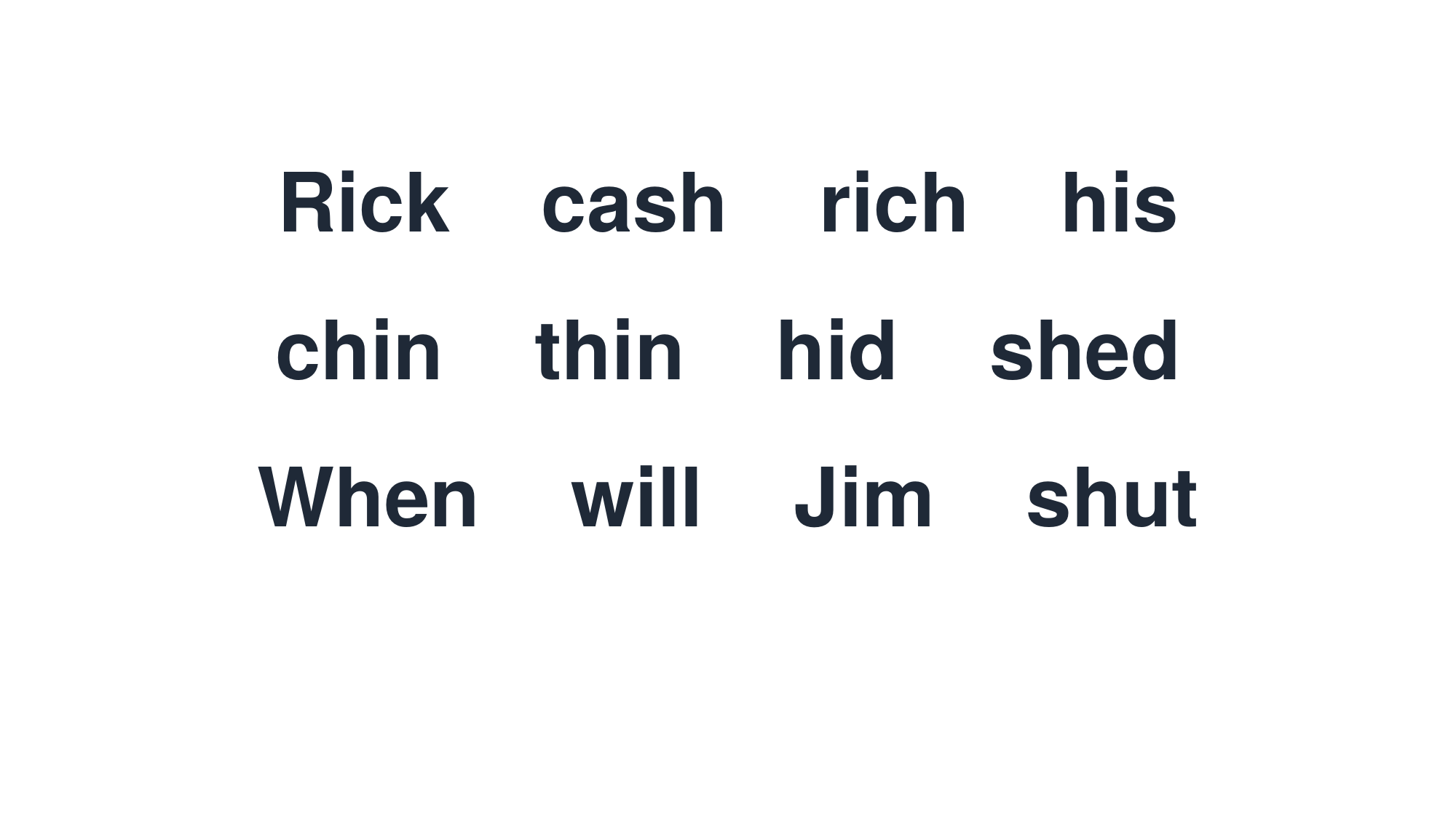

Rick    cash    rich    his
chin    thin    hid    shed
When    will    Jim    shut